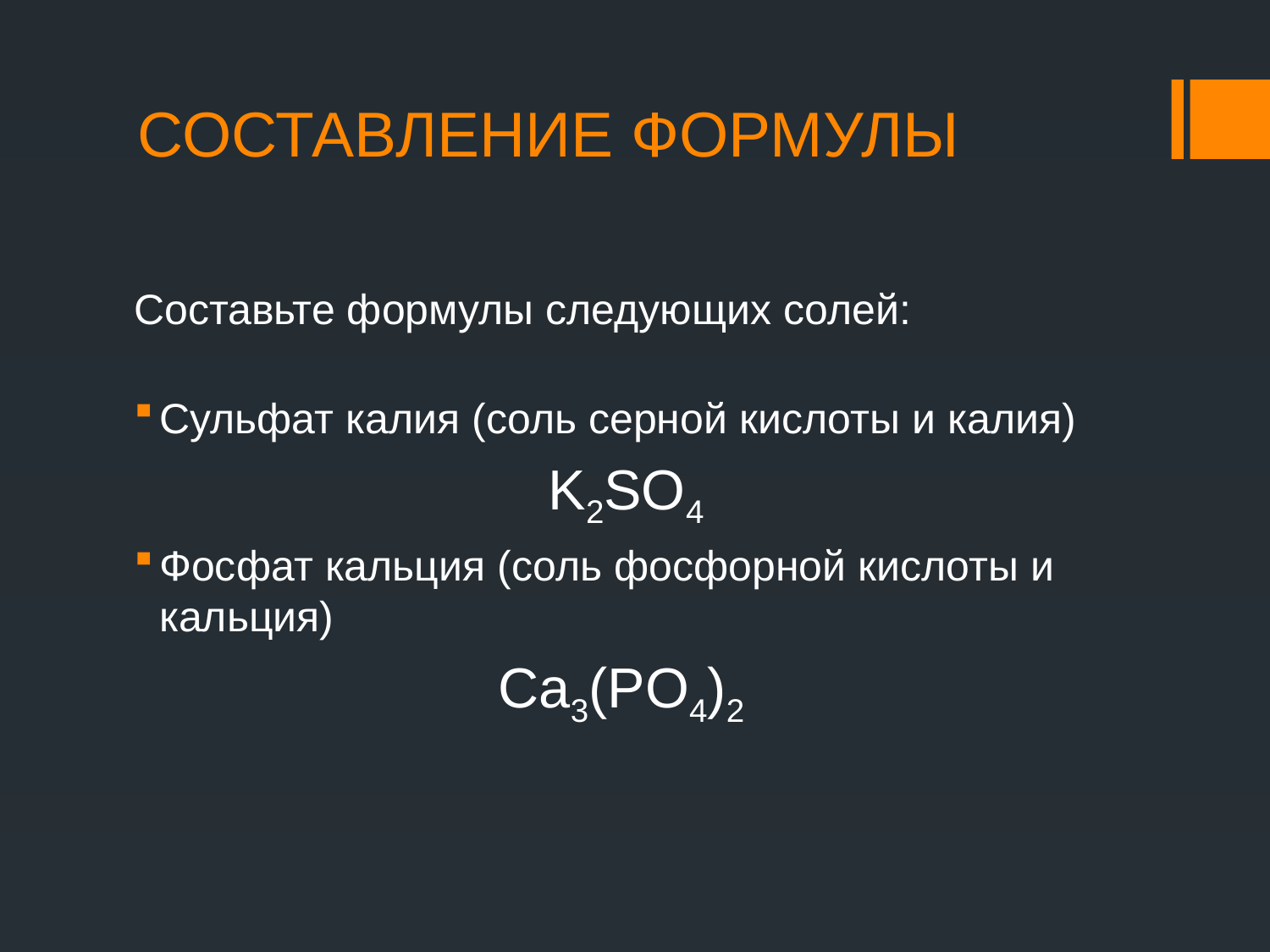

# СОСТАВЛЕНИЕ ФОРМУЛЫ
Составьте формулы следующих солей:

Сульфат калия (соль серной кислоты и калия)
K2SO4
Фосфат кальция (соль фосфорной кислоты и кальция)
Ca3(PO4)2